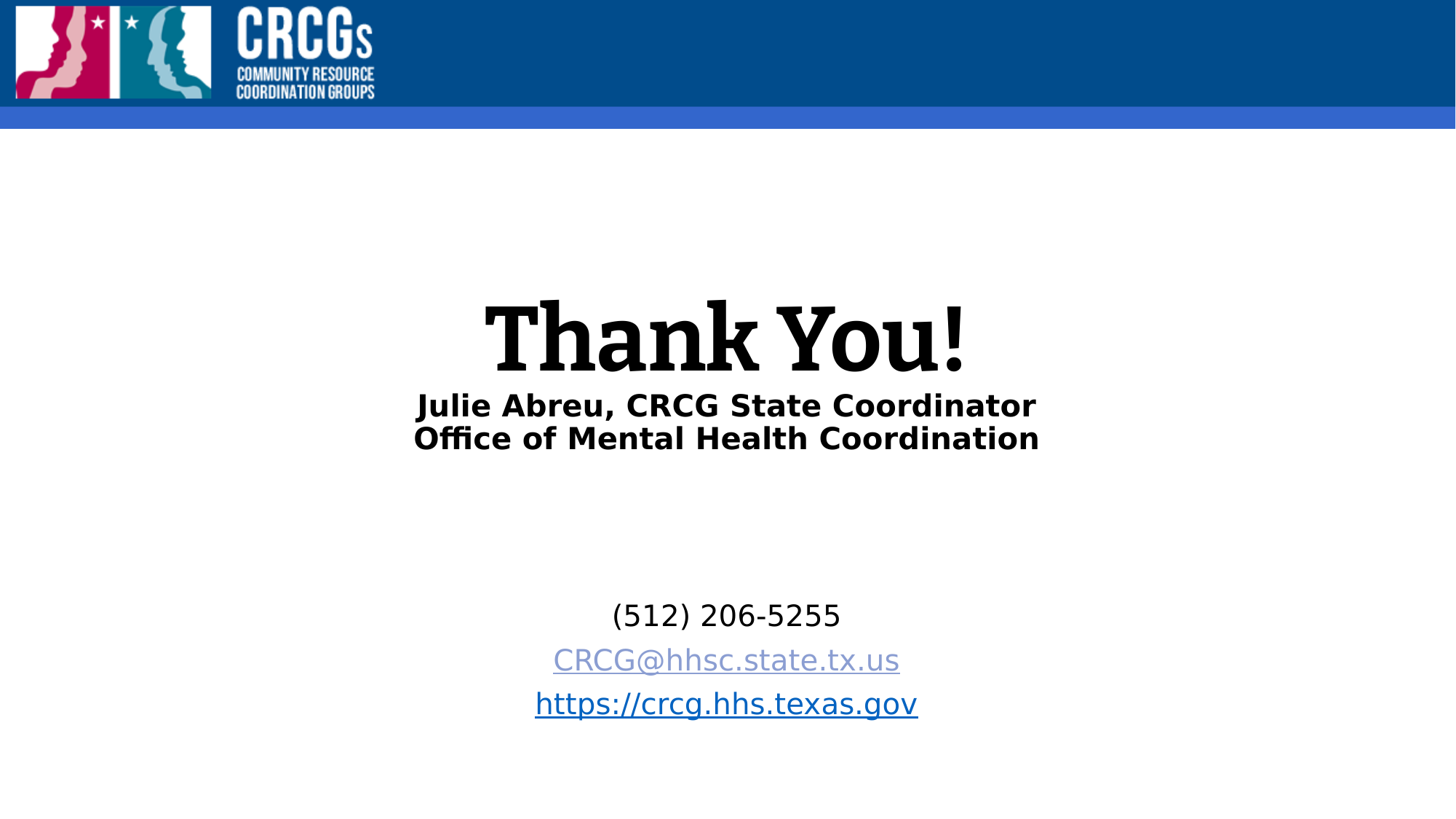

# Thank You! Julie Abreu, CRCG State Coordinator Office of Mental Health Coordination

(512) 206-5255
CRCG@hhsc.state.tx.us
https://crcg.hhs.texas.gov